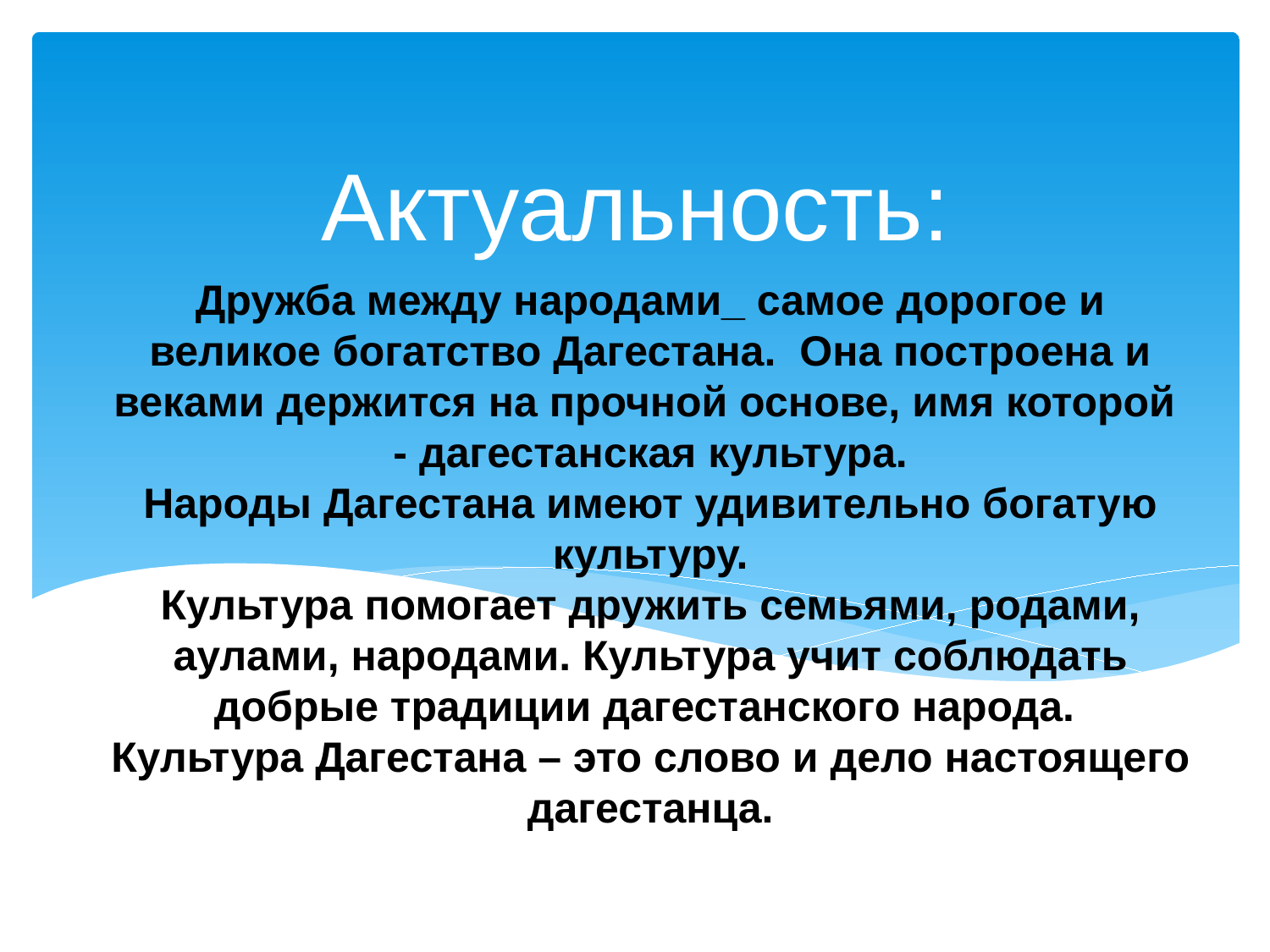

Актуальность:
# Дружба между народами_ самое дорогое и великое богатство Дагестана.  Она построена и веками держится на прочной основе, имя которой  - дагестанская культура. Народы Дагестана имеют удивительно богатую культуру. Культура помогает дружить семьями, родами, аулами, народами. Культура учит соблюдать добрые традиции дагестанского народа. Культура Дагестана – это слово и дело настоящего дагестанца.